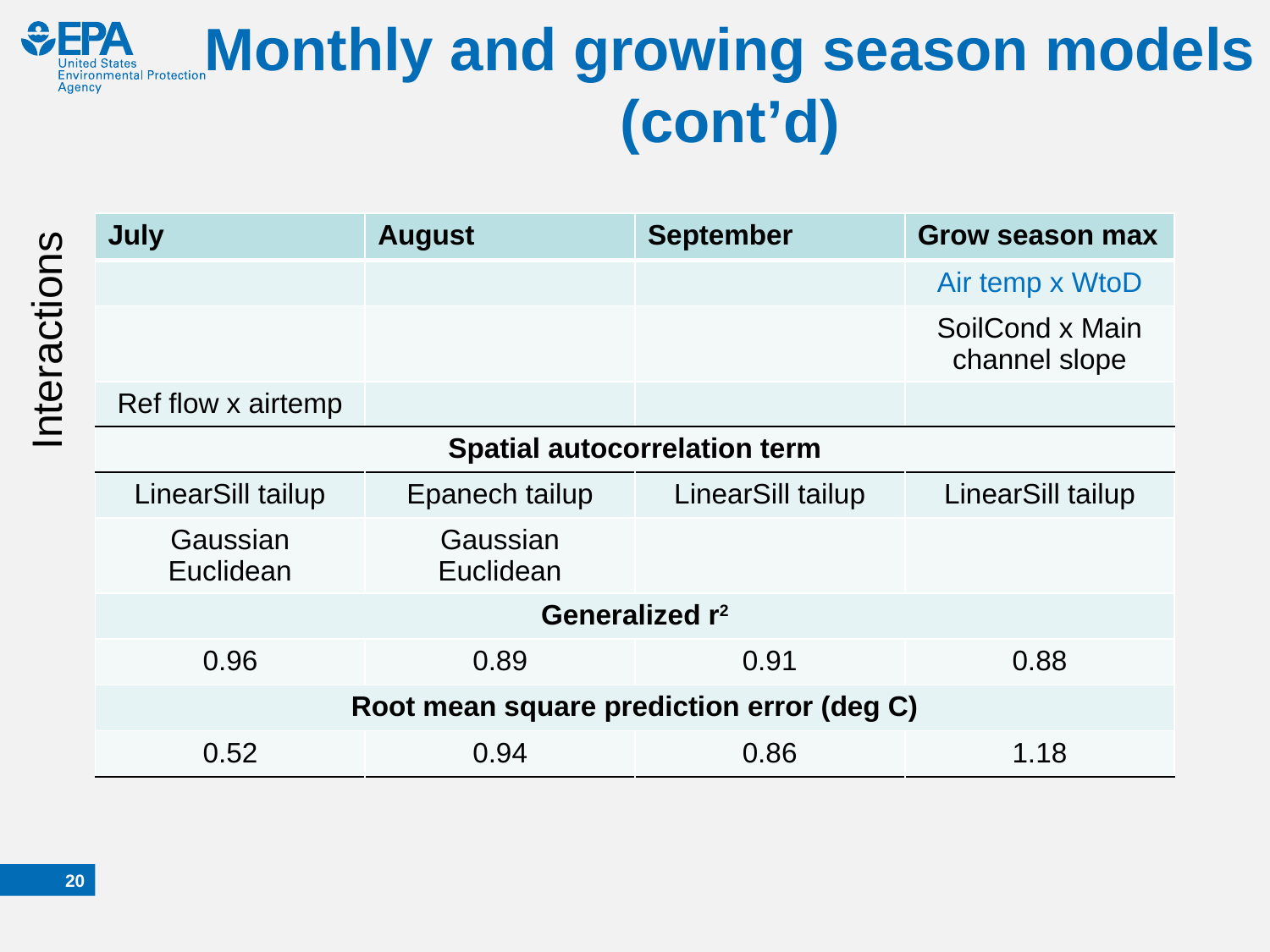

# Monthly and growing season models (cont’d)
Interactions
| July | August | September | Grow season max |
| --- | --- | --- | --- |
|  |  |  | Air temp x WtoD |
|  |  |  | SoilCond x Main channel slope |
| Ref flow x airtemp |  |  |  |
| Spatial autocorrelation term |  |  |  |
| LinearSill tailup | Epanech tailup | LinearSill tailup | LinearSill tailup |
| Gaussian Euclidean | Gaussian Euclidean |  |  |
| Generalized r2 |  |  |  |
| 0.96 | 0.89 | 0.91 | 0.88 |
| Root mean square prediction error (deg C) |  |  |  |
| 0.52 | 0.94 | 0.86 | 1.18 |
20